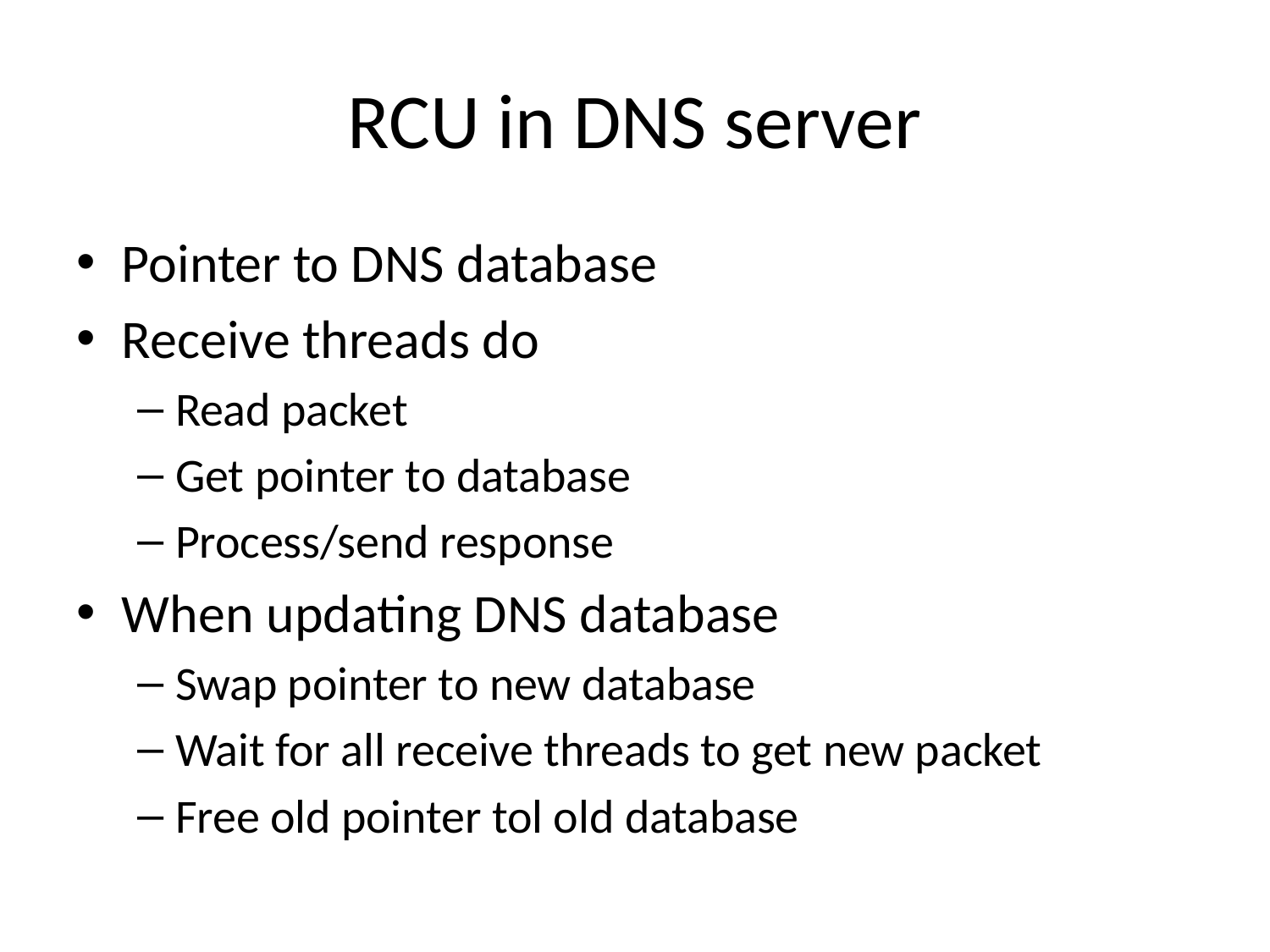

# RCU in DNS server
Pointer to DNS database
Receive threads do
Read packet
Get pointer to database
Process/send response
When updating DNS database
Swap pointer to new database
Wait for all receive threads to get new packet
Free old pointer tol old database